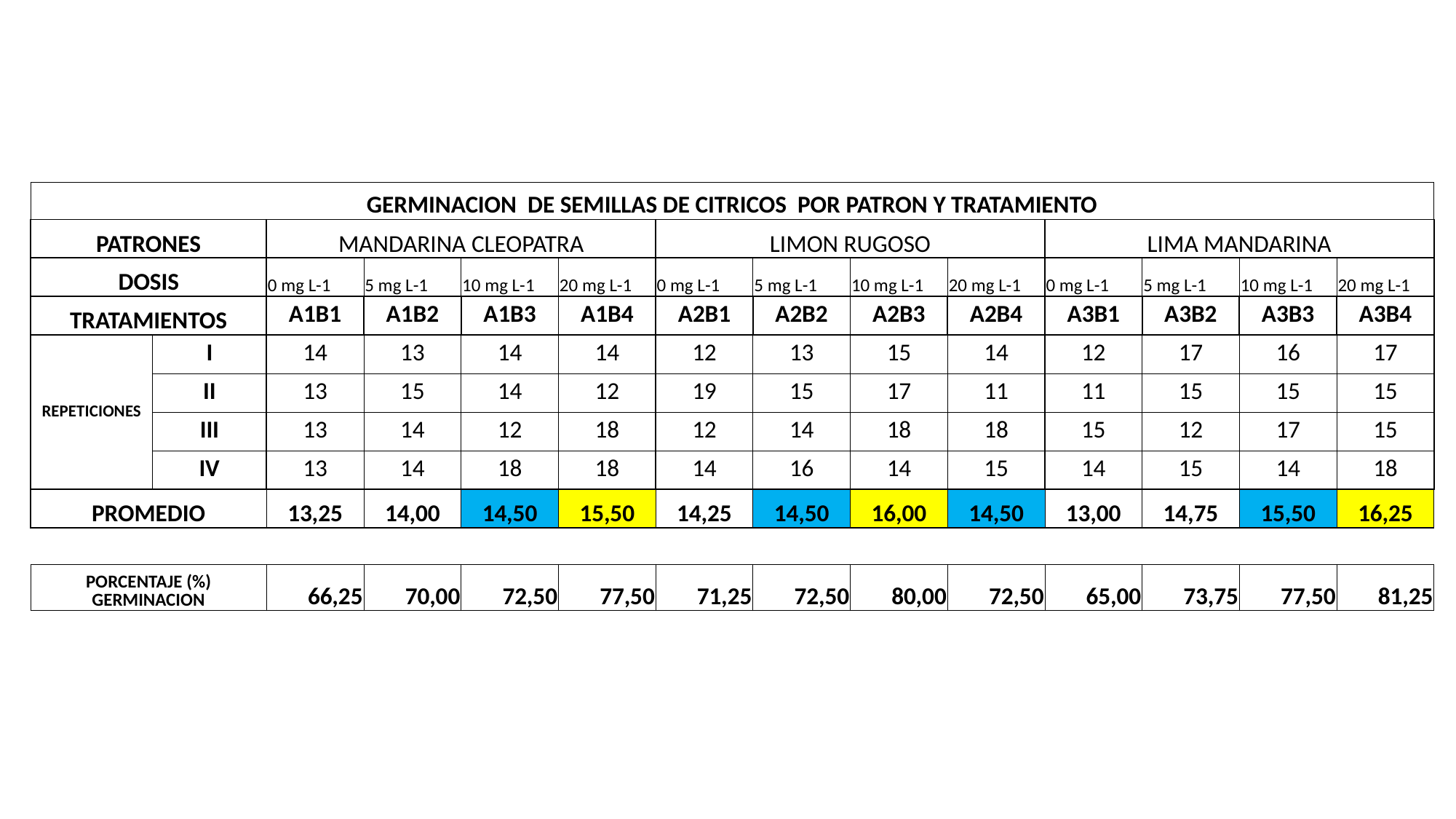

| GERMINACION DE SEMILLAS DE CITRICOS POR PATRON Y TRATAMIENTO |  |  |  |  |  |  |  |  |  |  |  |  |  |
| --- | --- | --- | --- | --- | --- | --- | --- | --- | --- | --- | --- | --- | --- |
| PATRONES |  | MANDARINA CLEOPATRA |  |  |  | LIMON RUGOSO |  |  |  | LIMA MANDARINA |  |  |  |
| DOSIS |  | 0 mg L-1 | 5 mg L-1 | 10 mg L-1 | 20 mg L-1 | 0 mg L-1 | 5 mg L-1 | 10 mg L-1 | 20 mg L-1 | 0 mg L-1 | 5 mg L-1 | 10 mg L-1 | 20 mg L-1 |
| TRATAMIENTOS |  | A1B1 | A1B2 | A1B3 | A1B4 | A2B1 | A2B2 | A2B3 | A2B4 | A3B1 | A3B2 | A3B3 | A3B4 |
| REPETICIONES | I | 14 | 13 | 14 | 14 | 12 | 13 | 15 | 14 | 12 | 17 | 16 | 17 |
|  | II | 13 | 15 | 14 | 12 | 19 | 15 | 17 | 11 | 11 | 15 | 15 | 15 |
|  | III | 13 | 14 | 12 | 18 | 12 | 14 | 18 | 18 | 15 | 12 | 17 | 15 |
|  | IV | 13 | 14 | 18 | 18 | 14 | 16 | 14 | 15 | 14 | 15 | 14 | 18 |
| PROMEDIO |  | 13,25 | 14,00 | 14,50 | 15,50 | 14,25 | 14,50 | 16,00 | 14,50 | 13,00 | 14,75 | 15,50 | 16,25 |
|  |  |  |  |  |  |  |  |  |  |  |  |  |  |
| PORCENTAJE (%) GERMINACION |  | 66,25 | 70,00 | 72,50 | 77,50 | 71,25 | 72,50 | 80,00 | 72,50 | 65,00 | 73,75 | 77,50 | 81,25 |